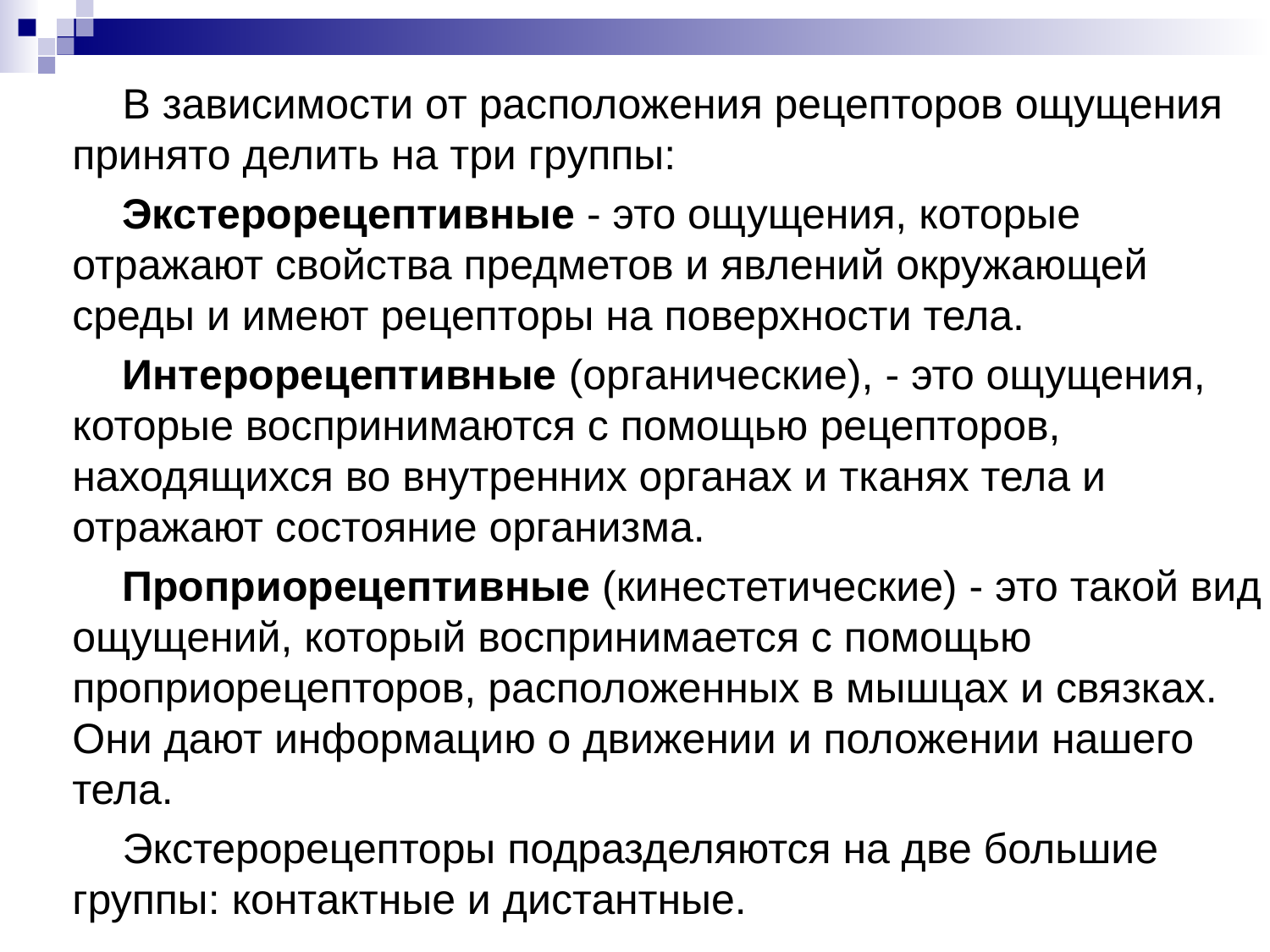

В зависимости от расположения рецепторов ощущения принято делить на три группы:
Экстерорецептивные - это ощущения, которые отражают свойства предметов и явлений окружающей среды и имеют рецепторы на поверхности тела.
Интерорецептивные (органические), - это ощущения, которые воспринимаются с помощью рецепторов, находящихся во внутренних органах и тканях тела и отражают состояние организма.
Проприорецептивные (кинестетические) - это такой вид ощущений, который воспринимается с помощью проприорецепторов, расположенных в мышцах и связках. Они дают информацию о движении и положении нашего тела.
Экстерорецепторы подразделяются на две большие группы: контактные и дистантные.